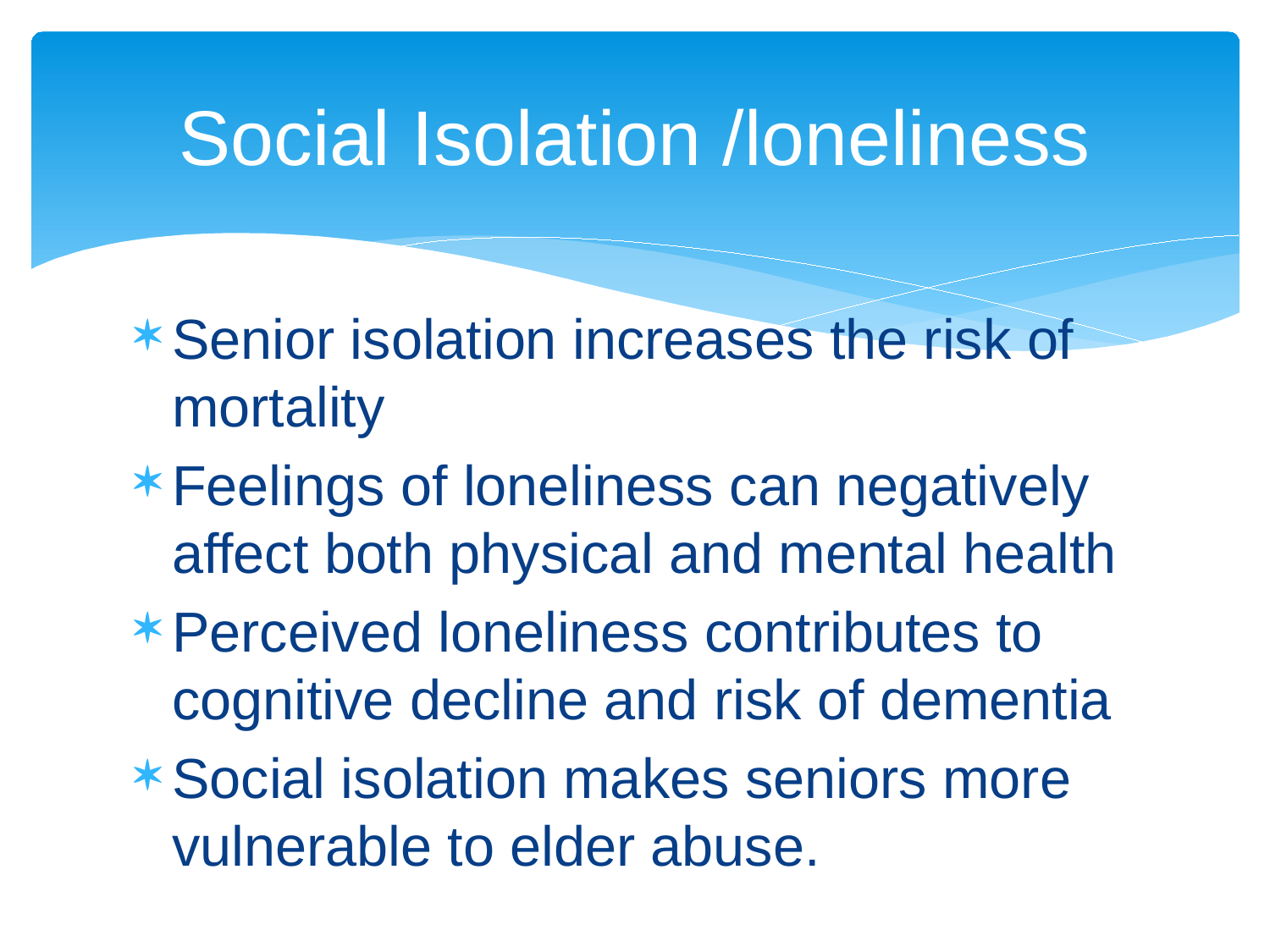

# Social Isolation /loneliness
Senior isolation increases the risk of mortality
Feelings of loneliness can negatively affect both physical and mental health
Perceived loneliness contributes to cognitive decline and risk of dementia
Social isolation makes seniors more vulnerable to elder abuse.